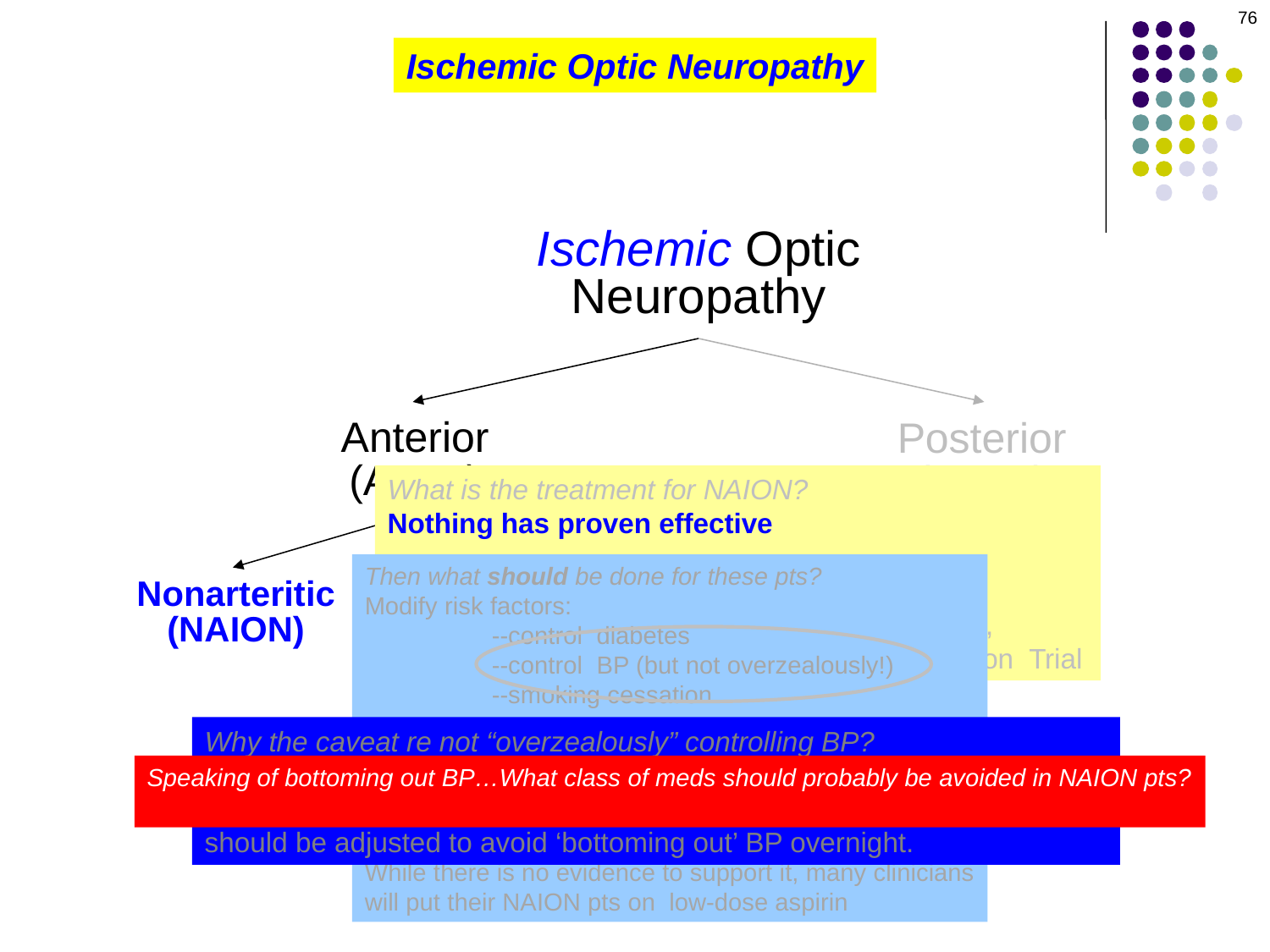

76
Ischemic Optic Neuropathy
Ischemic Optic
Neuropathy

Anterior
(AION)
Posterior
(PION)
What is the treatment for NAION?
Nothing has proven effective

What about optic-nerve sheath decompression?
It was proven ineffective, and possibly harmful,
in the  Ischemic Optic Neuropathy Decompression  Trial

Then what should be done for these pts?
Modify risk factors:
	--control  diabetes
	--control  BP (but not overzealously!)
	--smoking cessation

Should the carotids and heart be checked for plaques?
Generally, no. NAION is not an embolic disease.

Should NAION pts be put on anti-thrombic therapy?
While there is no evidence to support it, many clinicians
will put their NAION pts on  low-dose aspirin
Nonarteritic
(NAION)
Arteritic
(AAION)

Why the caveat re not “overzealously” controlling BP?
Recall that nocturnal hypotension has been implicated in NAION, and
management of HTN should take this into account. Dosing of HTN meds
should be adjusted to avoid ‘bottoming out’ BP overnight.
Speaking of bottoming out BP…What class of meds should probably be avoided in NAION pts?
Phosphodiesterase-5 inhibitors; eg, Viagra